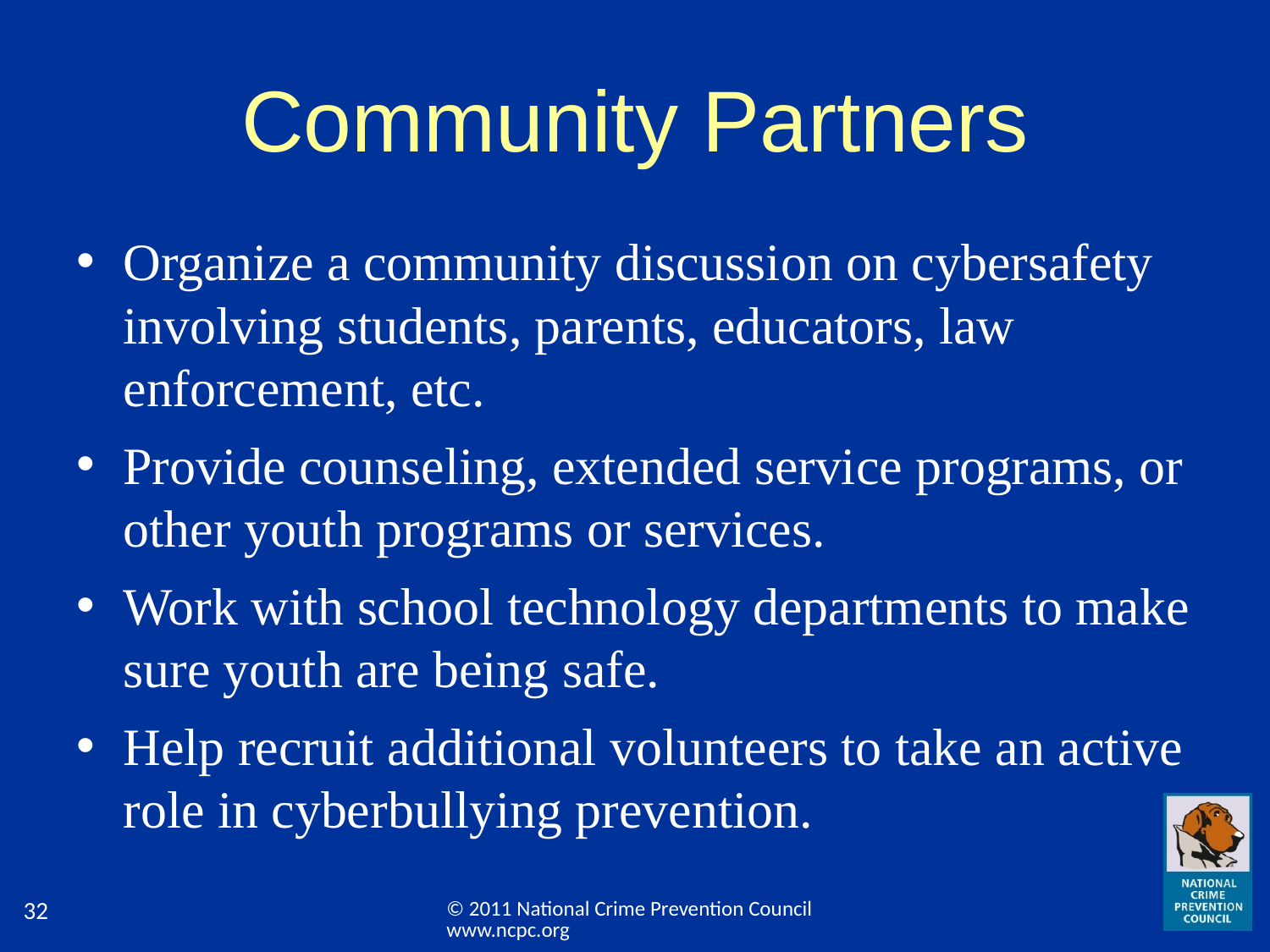

# Community Partners
Organize a community discussion on cybersafety involving students, parents, educators, law enforcement, etc.
Provide counseling, extended service programs, or other youth programs or services.
Work with school technology departments to make sure youth are being safe.
Help recruit additional volunteers to take an active role in cyberbullying prevention.

© 2011 National Crime Prevention Council www.ncpc.org